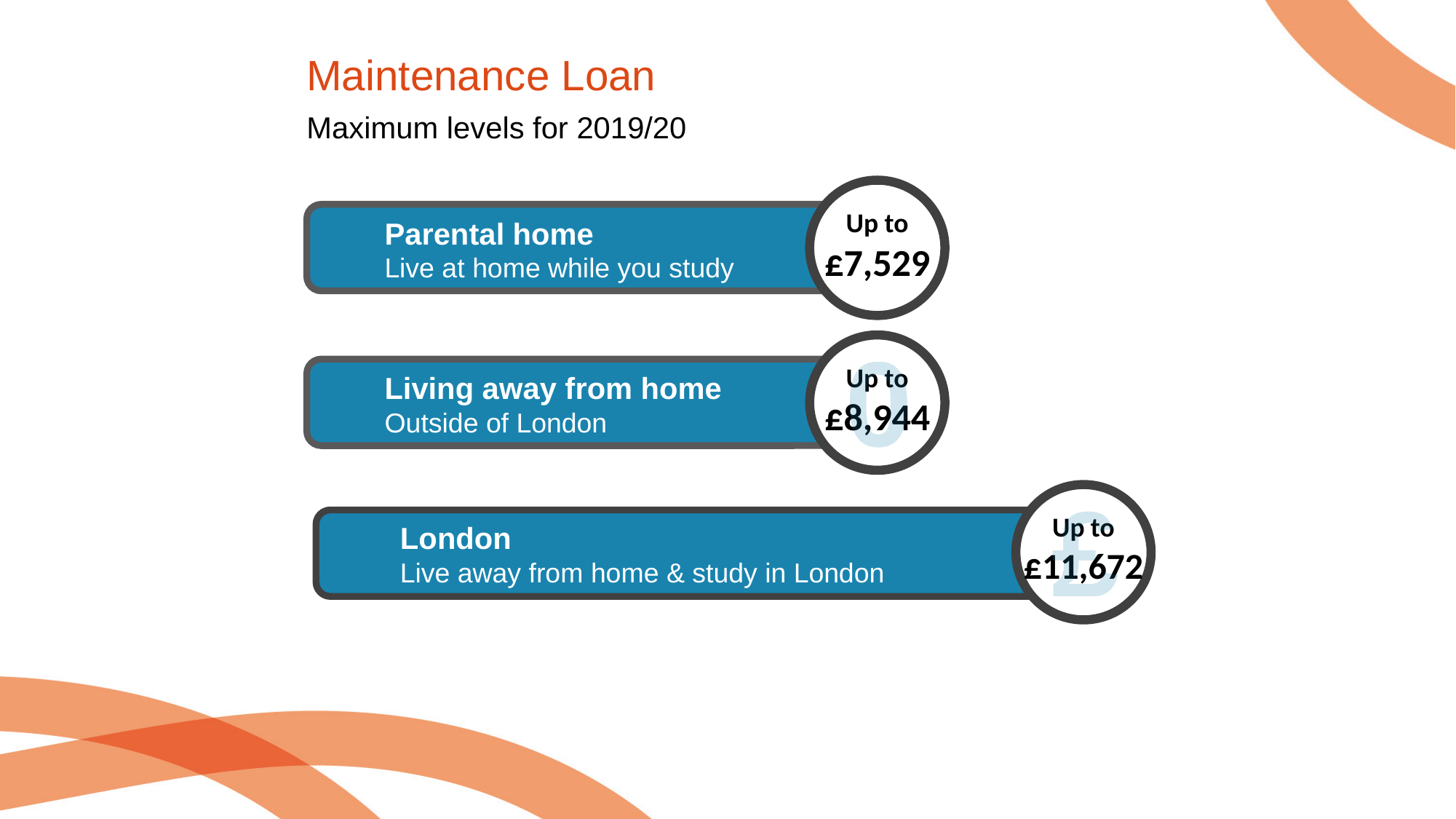

Maintenance Loan
Maximum levels for 2019/20

Up to
£7,529

Parental home
Live at home while you study
0

Up to
£8,944

Living away from home
Outside of London
£

Up to
£11,672

London
Live away from home & study in London